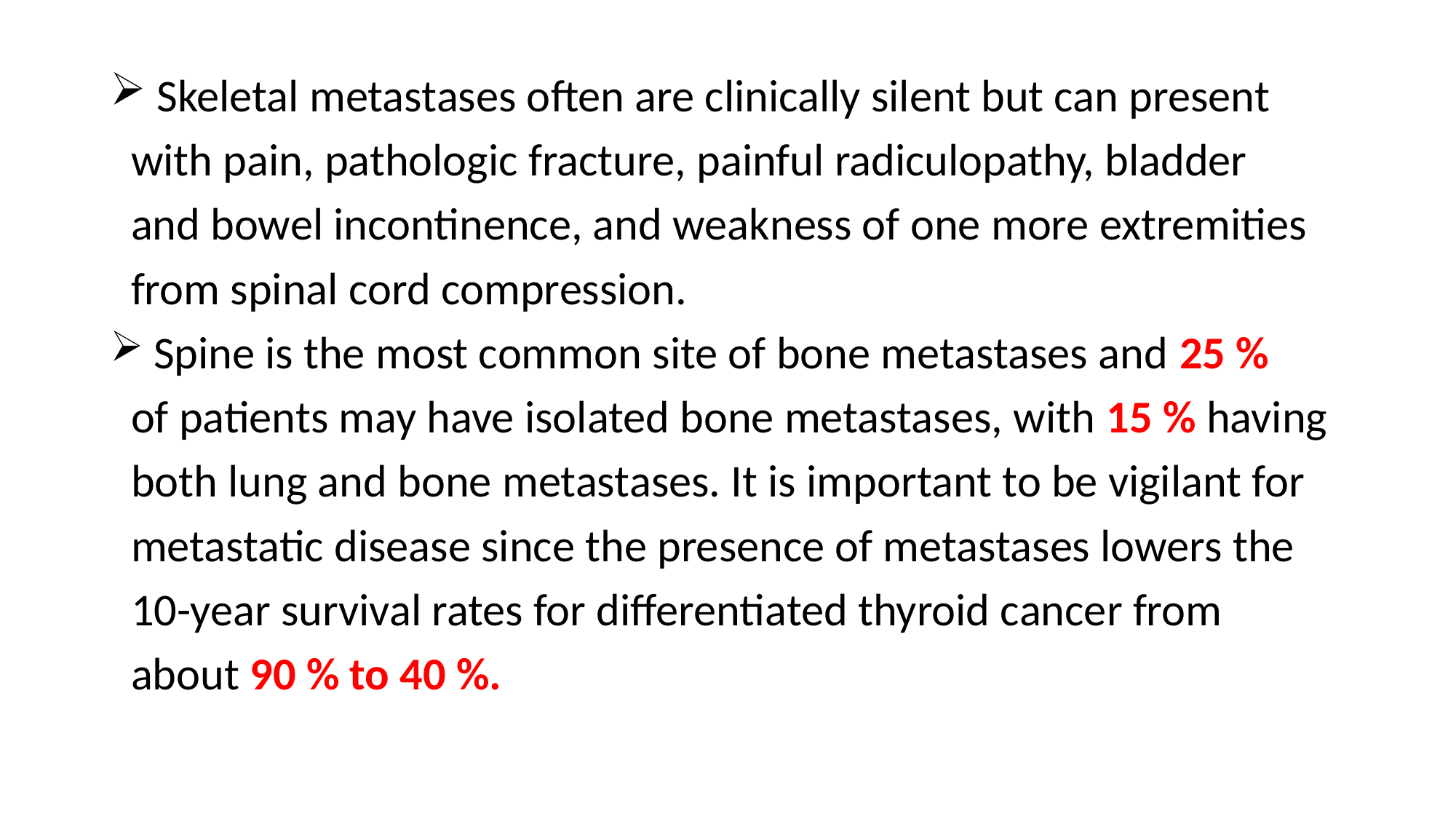

Skeletal metastases often are clinically silent but can present
  with pain, pathologic fracture, painful radiculopathy, bladder
  and bowel incontinence, and weakness of one more extremities
  from spinal cord compression.
 Spine is the most common site of bone metastases and 25 %
  of patients may have isolated bone metastases, with 15 % having
  both lung and bone metastases. It is important to be vigilant for
  metastatic disease since the presence of metastases lowers the
  10-year survival rates for differentiated thyroid cancer from
  about 90 % to 40 %.